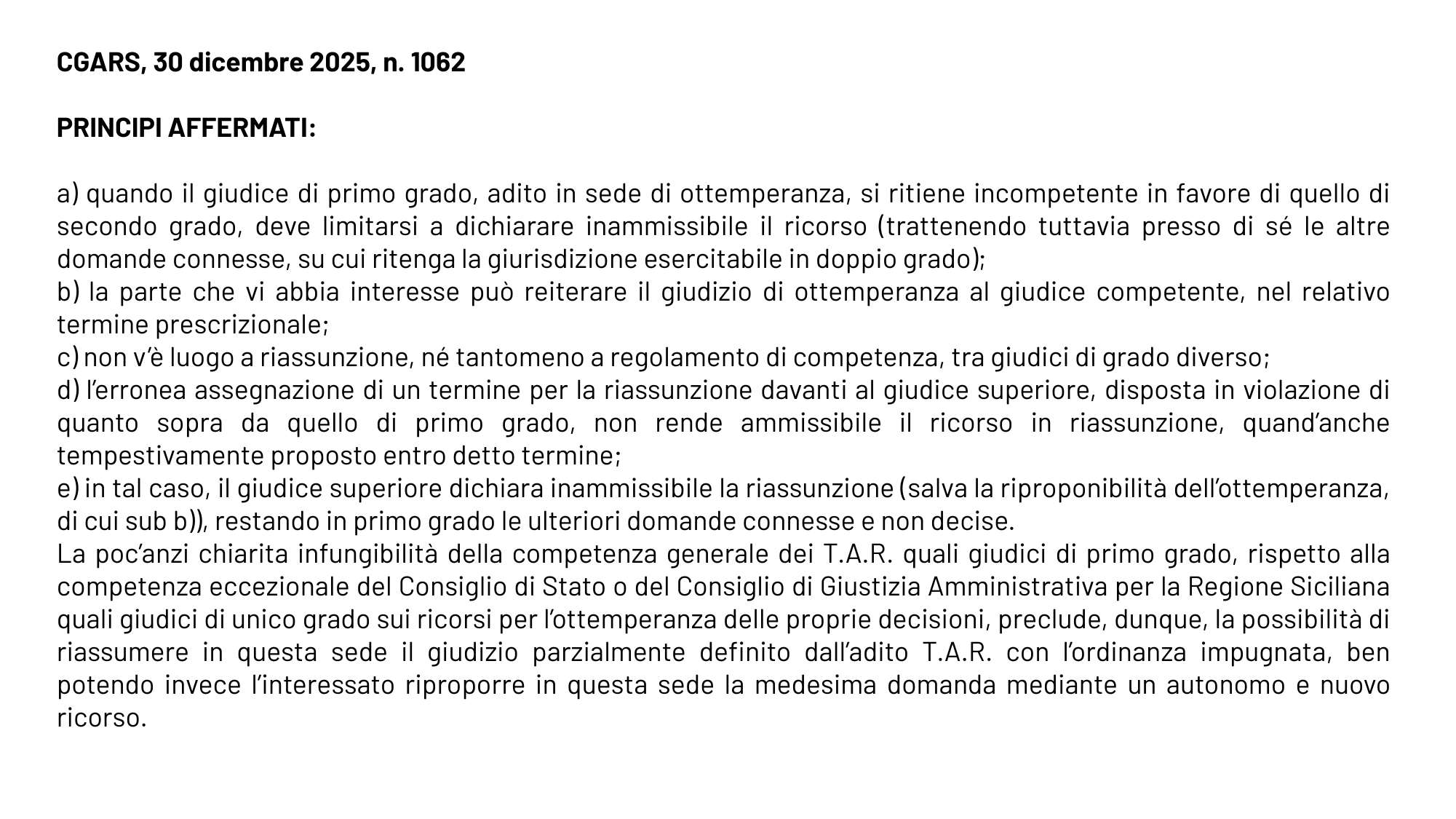

CGARS, 30 dicembre 2025, n. 1062

PRINCIPI AFFERMATI:

a) quando il giudice di primo grado, adito in sede di ottemperanza, si ritiene incompetente in favore di quello di secondo grado, deve limitarsi a dichiarare inammissibile il ricorso (trattenendo tuttavia presso di sé le altre domande connesse, su cui ritenga la giurisdizione esercitabile in doppio grado);
b) la parte che vi abbia interesse può reiterare il giudizio di ottemperanza al giudice competente, nel relativo termine prescrizionale;
c) non v’è luogo a riassunzione, né tantomeno a regolamento di competenza, tra giudici di grado diverso;
d) l’erronea assegnazione di un termine per la riassunzione davanti al giudice superiore, disposta in violazione di quanto sopra da quello di primo grado, non rende ammissibile il ricorso in riassunzione, quand’anche tempestivamente proposto entro detto termine;
e) in tal caso, il giudice superiore dichiara inammissibile la riassunzione (salva la riproponibilità dell’ottemperanza, di cui sub b)), restando in primo grado le ulteriori domande connesse e non decise.
La poc’anzi chiarita infungibilità della competenza generale dei T.A.R. quali giudici di primo grado, rispetto alla competenza eccezionale del Consiglio di Stato o del Consiglio di Giustizia Amministrativa per la Regione Siciliana quali giudici di unico grado sui ricorsi per l’ottemperanza delle proprie decisioni, preclude, dunque, la possibilità di riassumere in questa sede il giudizio parzialmente definito dall’adito T.A.R. con l’ordinanza impugnata, ben potendo invece l’interessato riproporre in questa sede la medesima domanda mediante un autonomo e nuovo ricorso.